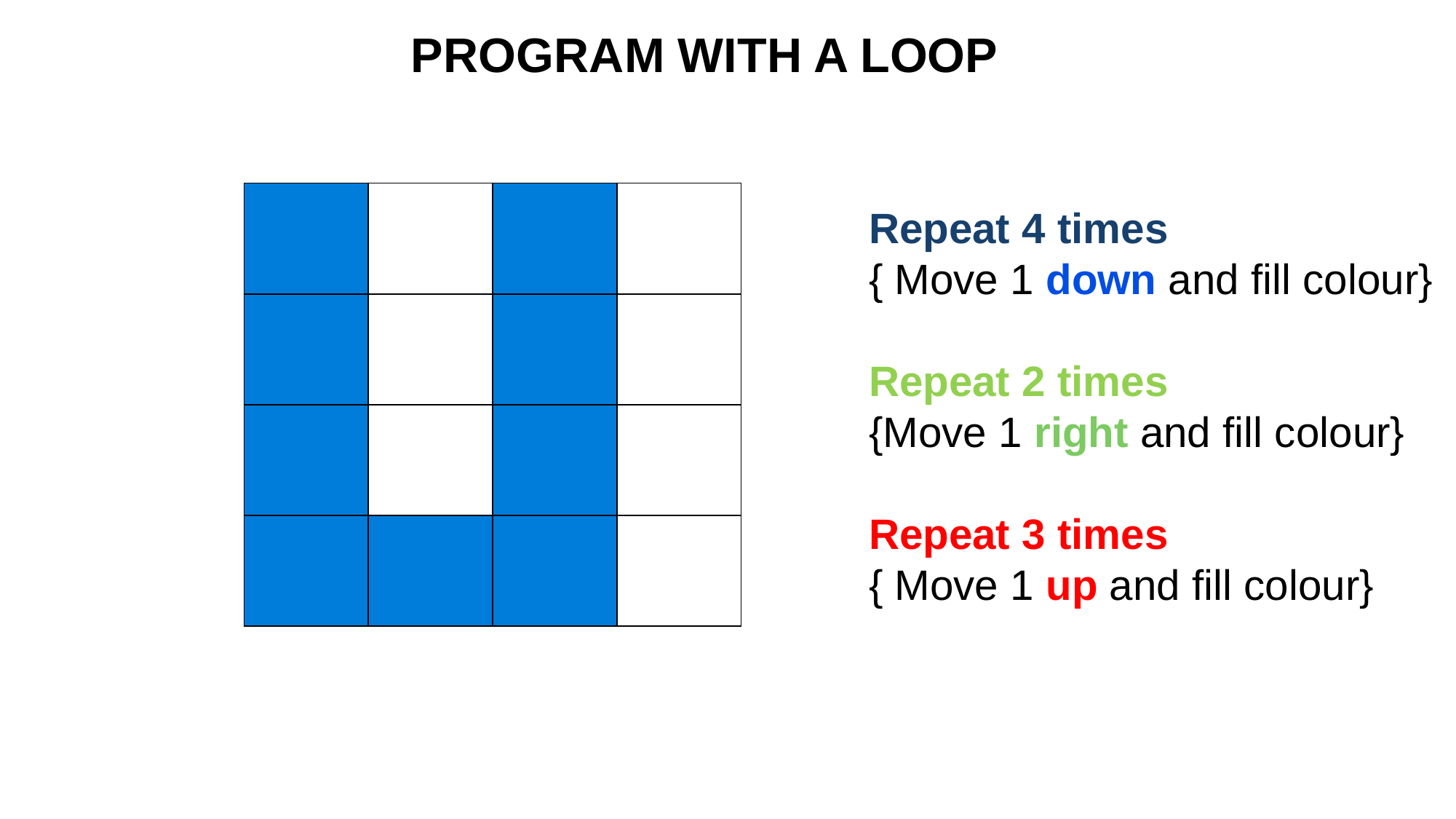

PROGRAM WITH A LOOP
|  |  |  |  |
| --- | --- | --- | --- |
|  |  |  |  |
|  |  |  |  |
|  |  |  |  |
Repeat 4 times
{ Move 1 down and fill colour}

Repeat 2 times
{Move 1 right and fill colour}

Repeat 3 times
{ Move 1 up and fill colour}